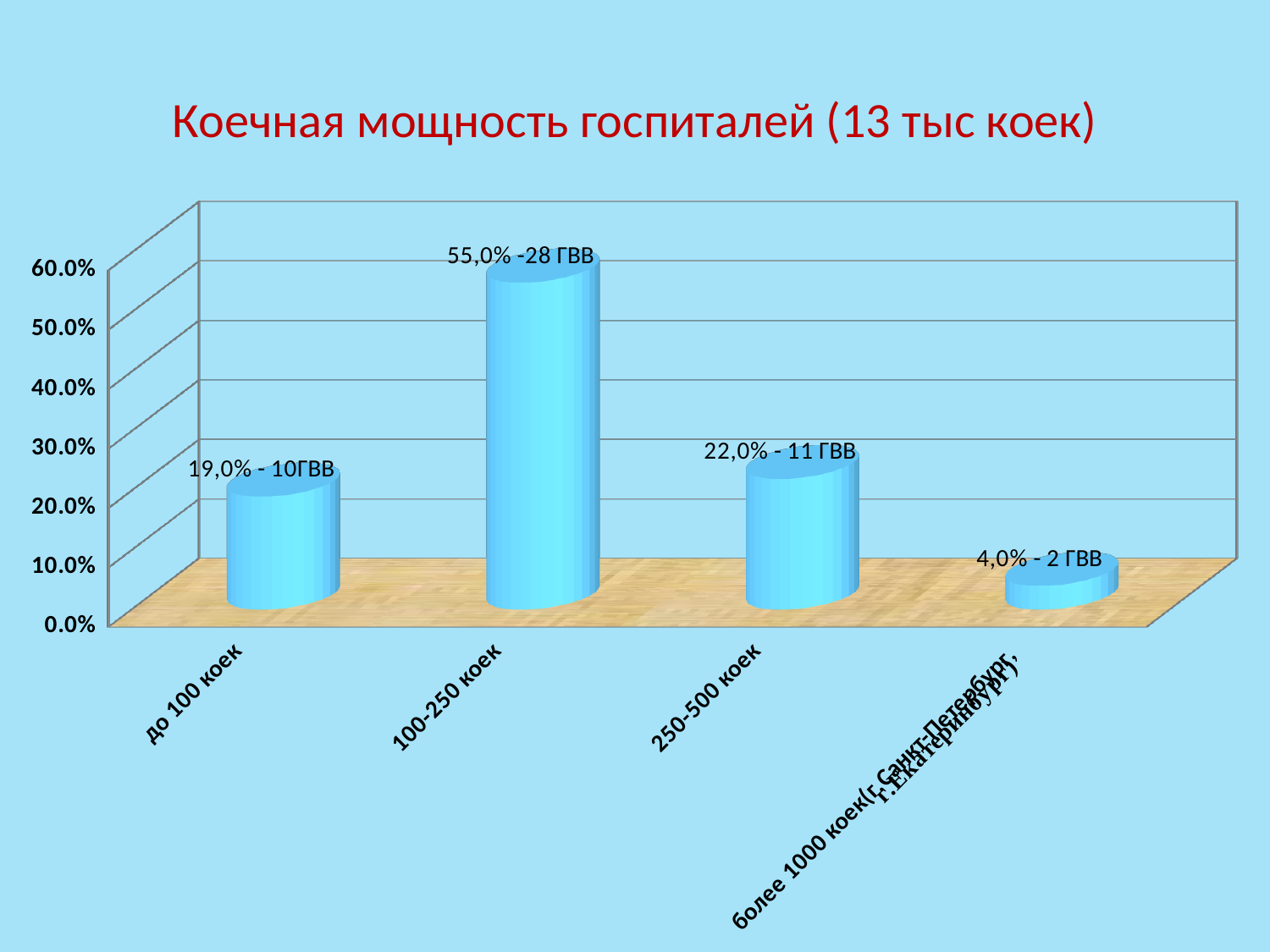

# Коечная мощность госпиталей (13 тыс коек)

[unsupported chart]